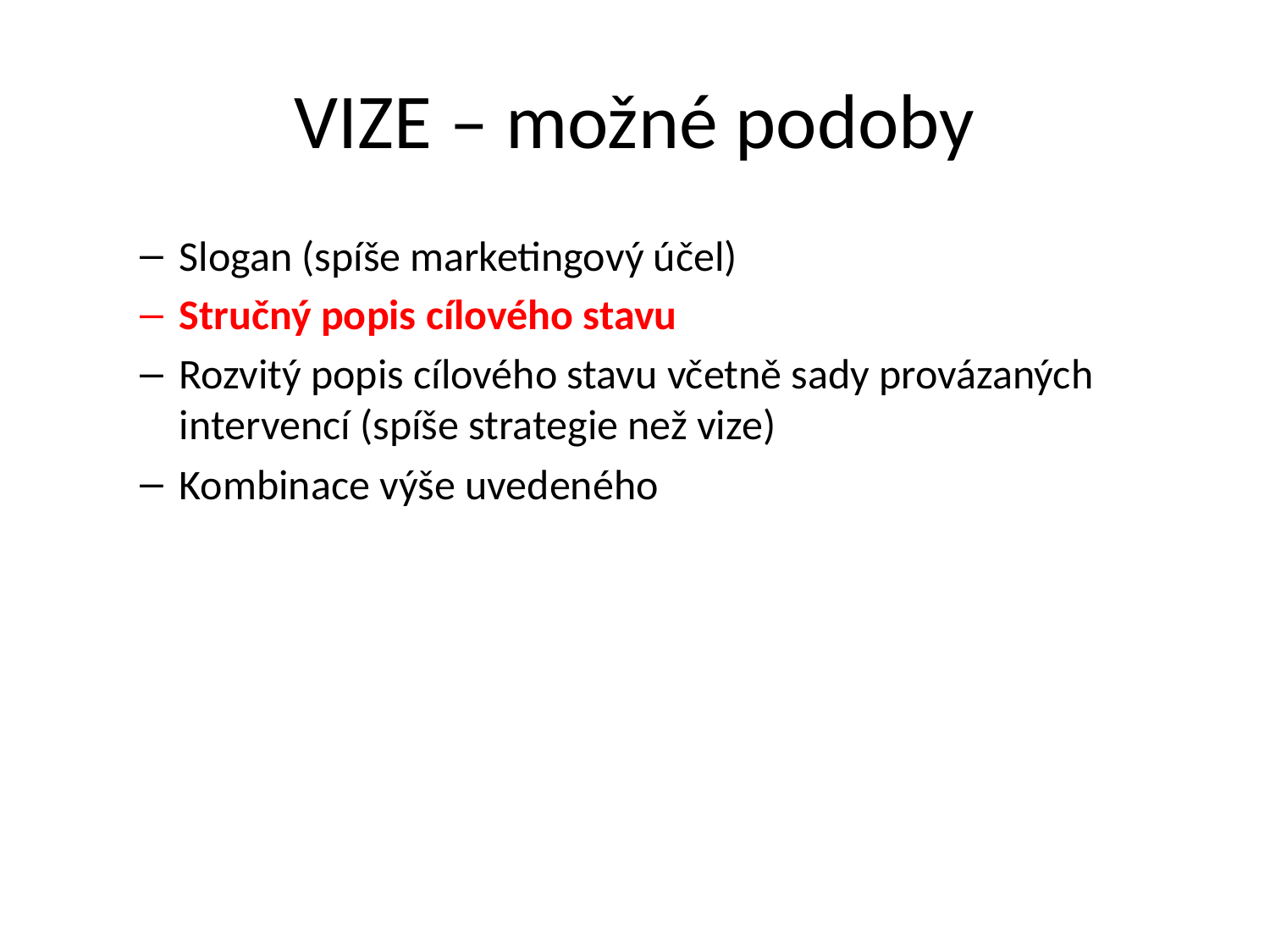

# VIZE – možné podoby
Slogan (spíše marketingový účel)
Stručný popis cílového stavu
Rozvitý popis cílového stavu včetně sady provázaných intervencí (spíše strategie než vize)
Kombinace výše uvedeného